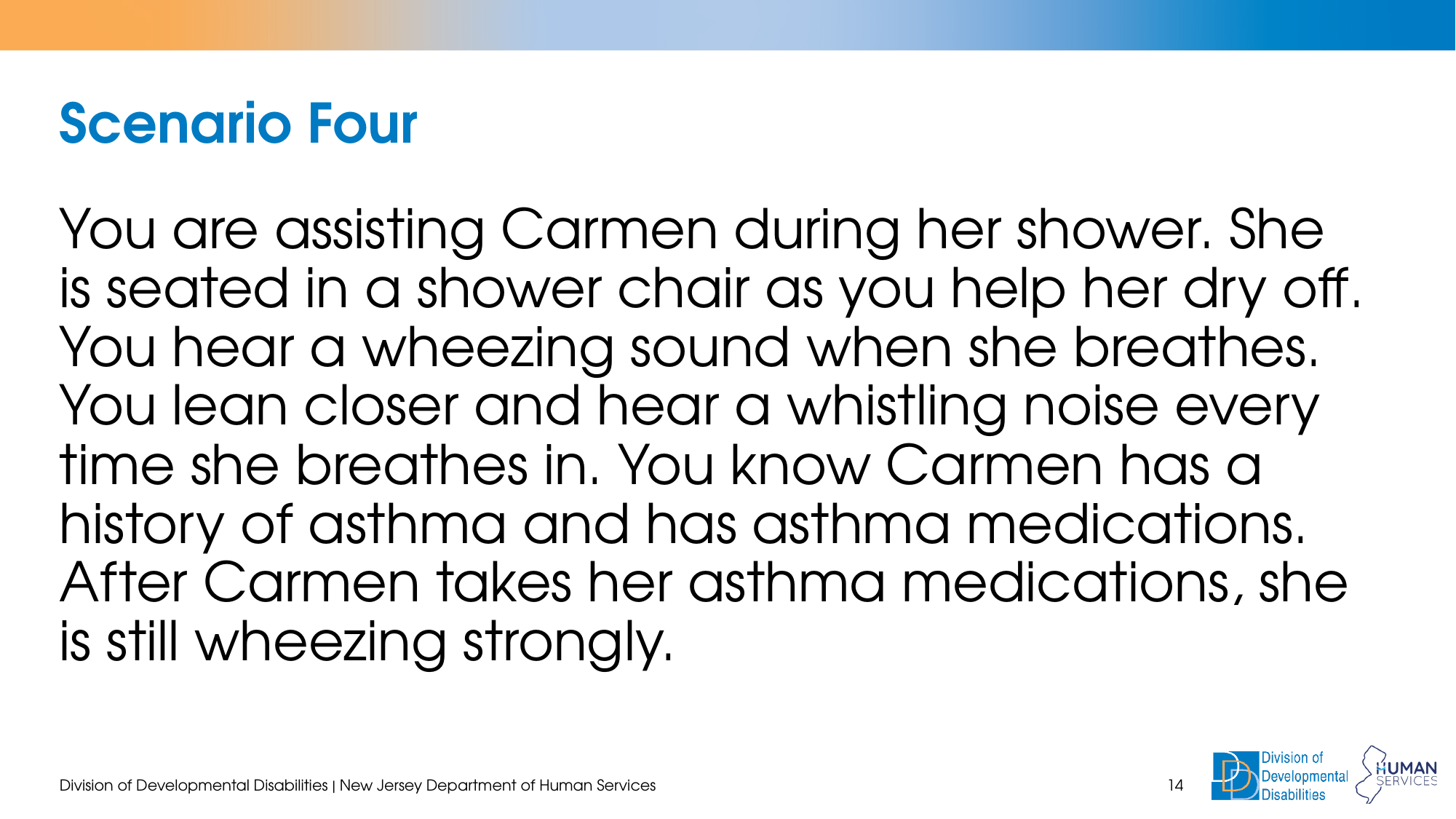

# Scenario Four
You are assisting Carmen during her shower. She is seated in a shower chair as you help her dry off. You hear a wheezing sound when she breathes. You lean closer and hear a whistling noise every time she breathes in. You know Carmen has a history of asthma and has asthma medications. After Carmen takes her asthma medications, she is still wheezing strongly.
Division of Developmental Disabilities | New Jersey Department of Human Services
14